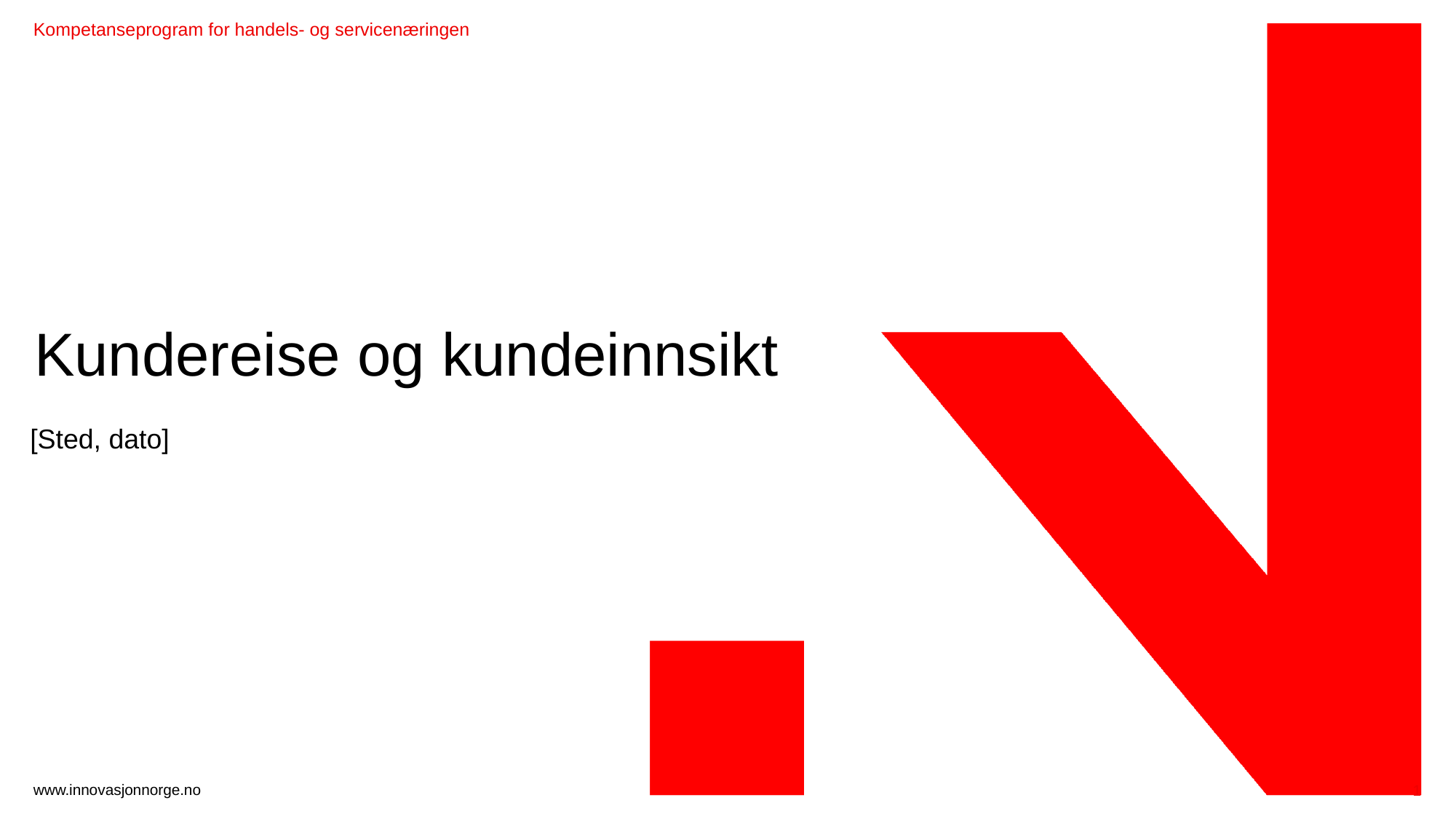

# Kundereise og kundeinnsikt

[Sted, dato]
1